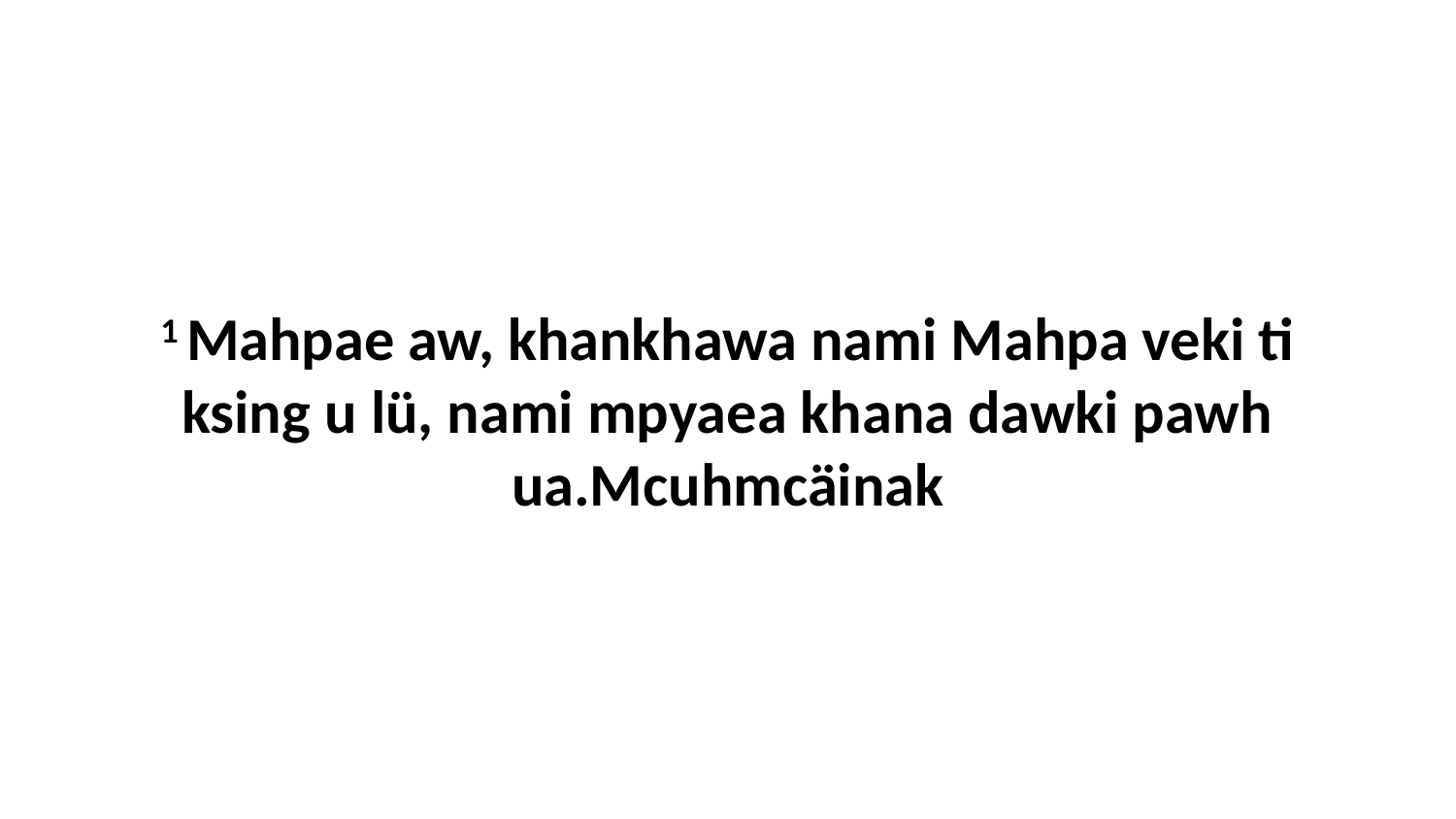

1 Mahpae aw, khankhawa nami Mahpa veki ti ksing u lü, nami mpyaea khana dawki pawh ua.Mcuhmcäinak